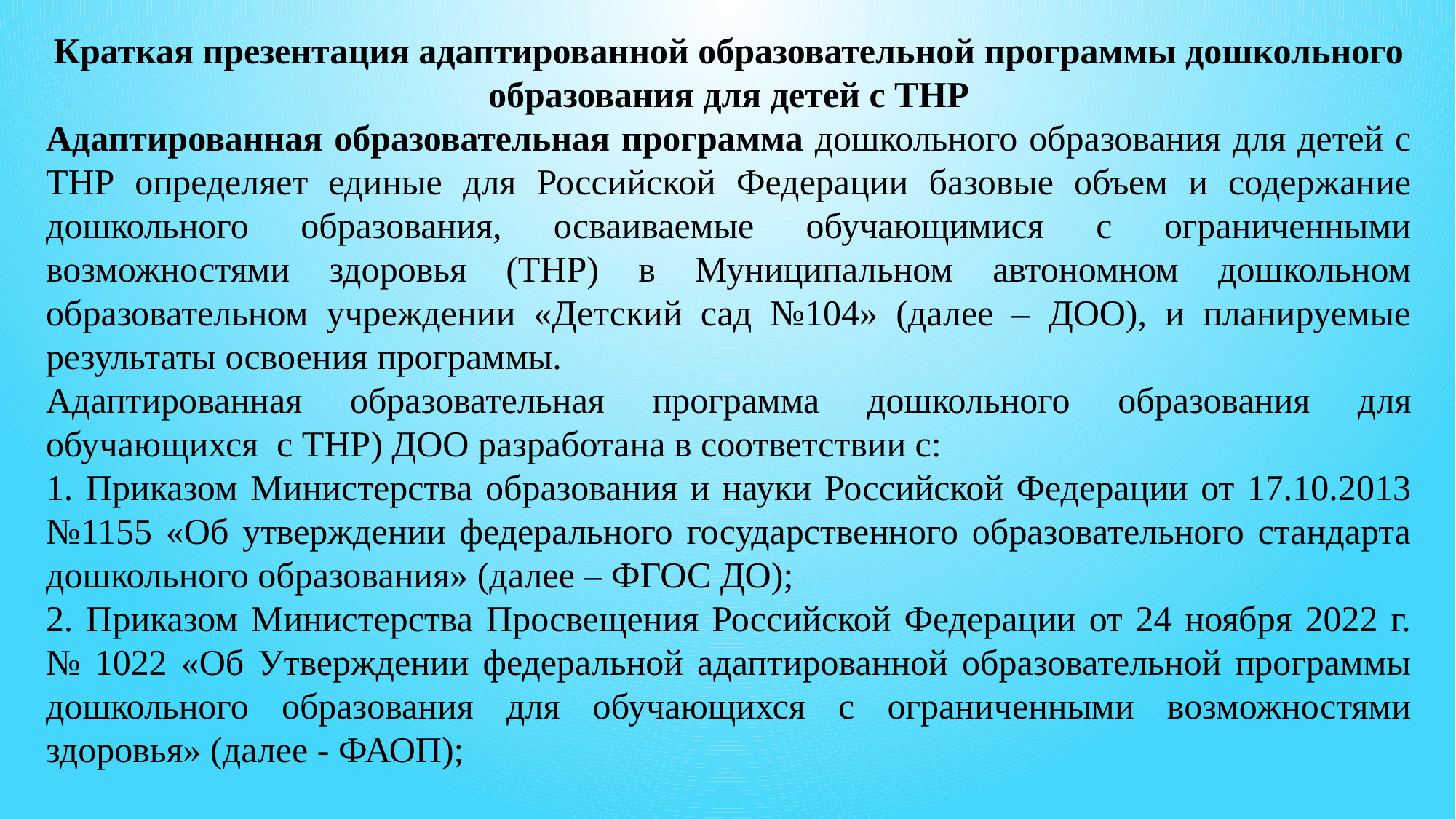

Краткая презентация адаптированной образовательной программы дошкольного образования для детей с ТНР
Адаптированная образовательная программа дошкольного образования для детей с ТНР определяет единые для Российской Федерации базовые объем и содержание дошкольного образования, осваиваемые обучающимися с ограниченными возможностями здоровья (ТНР) в Муниципальном автономном дошкольном образовательном учреждении «Детский сад №104» (далее – ДОО), и планируемые результаты освоения программы.
Адаптированная образовательная программа дошкольного образования для обучающихся  с ТНР) ДОО разработана в соответствии с:
1. Приказом Министерства образования и науки Российской Федерации от 17.10.2013 №1155 «Об утверждении федерального государственного образовательного стандарта дошкольного образования» (далее – ФГОС ДО);
2. Приказом Министерства Просвещения Российской Федерации от 24 ноября 2022 г. № 1022 «Об Утверждении федеральной адаптированной образовательной программы дошкольного образования для обучающихся с ограниченными возможностями здоровья» (далее - ФАОП);